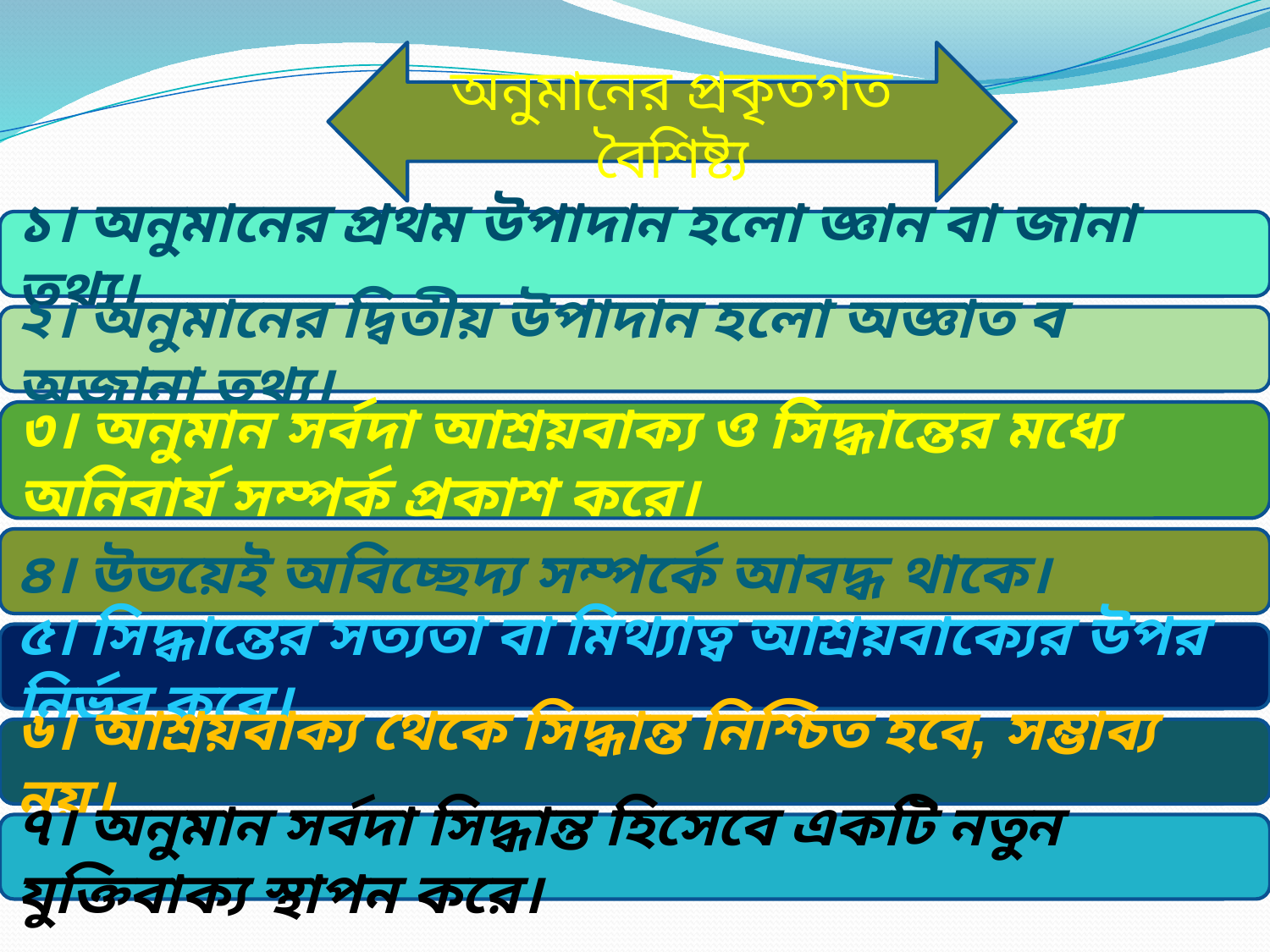

অনুমানের প্রকৃতগত বৈশিষ্ট্য
১। অনুমানের প্রথম উপাদান হলো জ্ঞান বা জানা তথ্য।
২। অনুমানের দ্বিতীয় উপাদান হলো অজ্ঞাত ব অজানা তথ্য।
৩। অনুমান সর্বদা আশ্রয়বাক্য ও সিদ্ধান্তের মধ্যে অনিবার্য সম্পর্ক প্রকাশ করে।
৪। উভয়েই অবিচ্ছেদ্য সম্পর্কে আবদ্ধ থাকে।
৫। সিদ্ধান্তের সত্যতা বা মিথ্যাত্ব আশ্রয়বাক্যের উপর নির্ভর করে।
৬। আশ্রয়বাক্য থেকে সিদ্ধান্ত নিশ্চিত হবে, সম্ভাব্য নয়।
৭। অনুমান সর্বদা সিদ্ধান্ত হিসেবে একটি নতুন যুক্তিবাক্য স্থাপন করে।